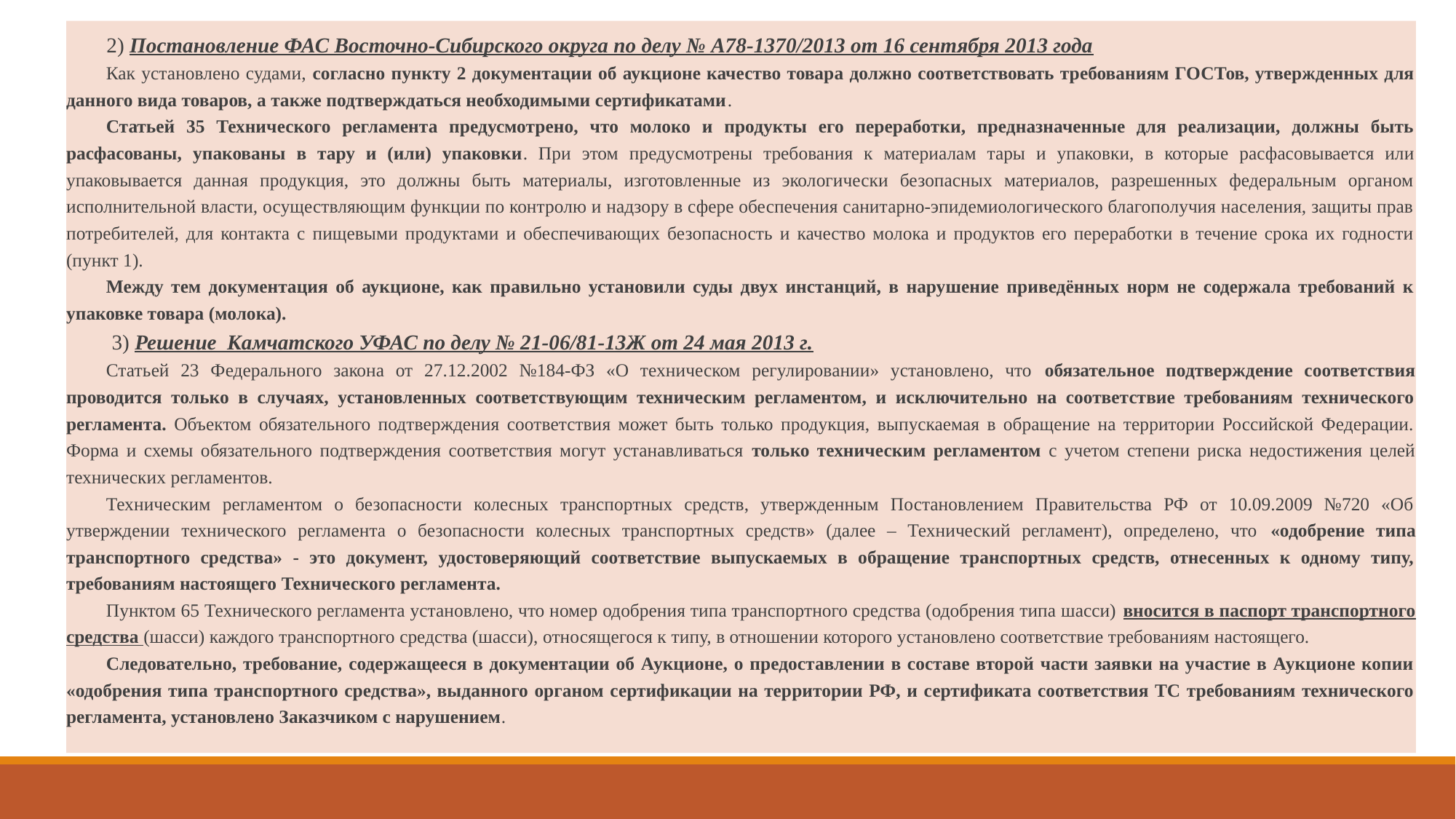

2) Постановление ФАС Восточно-Сибирского округа по делу № А78-1370/2013 от 16 сентября 2013 года
Как установлено судами, согласно пункту 2 документации об аукционе качество товара должно соответствовать требованиям ГОСТов, утвержденных для данного вида товаров, а также подтверждаться необходимыми сертификатами.
Статьей 35 Технического регламента предусмотрено, что молоко и продукты его переработки, предназначенные для реализации, должны быть расфасованы, упакованы в тару и (или) упаковки. При этом предусмотрены требования к материалам тары и упаковки, в которые расфасовывается или упаковывается данная продукция, это должны быть материалы, изготовленные из экологически безопасных материалов, разрешенных федеральным органом исполнительной власти, осуществляющим функции по контролю и надзору в сфере обеспечения санитарно-эпидемиологического благополучия населения, защиты прав потребителей, для контакта с пищевыми продуктами и обеспечивающих безопасность и качество молока и продуктов его переработки в течение срока их годности (пункт 1).
Между тем документация об аукционе, как правильно установили суды двух инстанций, в нарушение приведённых норм не содержала требований к упаковке товара (молока).
 3) Решение  Камчатского УФАС по делу № 21-06/81-13Ж от 24 мая 2013 г.
Статьей 23 Федерального закона от 27.12.2002 №184-ФЗ «О техническом регулировании» установлено, что обязательное подтверждение соответствия проводится только в случаях, установленных соответствующим техническим регламентом, и исключительно на соответствие требованиям технического регламента. Объектом обязательного подтверждения соответствия может быть только продукция, выпускаемая в обращение на территории Российской Федерации. Форма и схемы обязательного подтверждения соответствия могут устанавливаться только техническим регламентом с учетом степени риска недостижения целей технических регламентов.
Техническим регламентом о безопасности колесных транспортных средств, утвержденным Постановлением Правительства РФ от 10.09.2009 №720 «Об утверждении технического регламента о безопасности колесных транспортных средств» (далее – Технический регламент), определено, что «одобрение типа транспортного средства» - это документ, удостоверяющий соответствие выпускаемых в обращение транспортных средств, отнесенных к одному типу, требованиям настоящего Технического регламента.
Пунктом 65 Технического регламента установлено, что номер одобрения типа транспортного средства (одобрения типа шасси) вносится в паспорт транспортного средства (шасси) каждого транспортного средства (шасси), относящегося к типу, в отношении которого установлено соответствие требованиям настоящего.
Следовательно, требование, содержащееся в документации об Аукционе, о предоставлении в составе второй части заявки на участие в Аукционе копии «одобрения типа транспортного средства», выданного органом сертификации на территории РФ, и сертификата соответствия ТС требованиям технического регламента, установлено Заказчиком с нарушением.